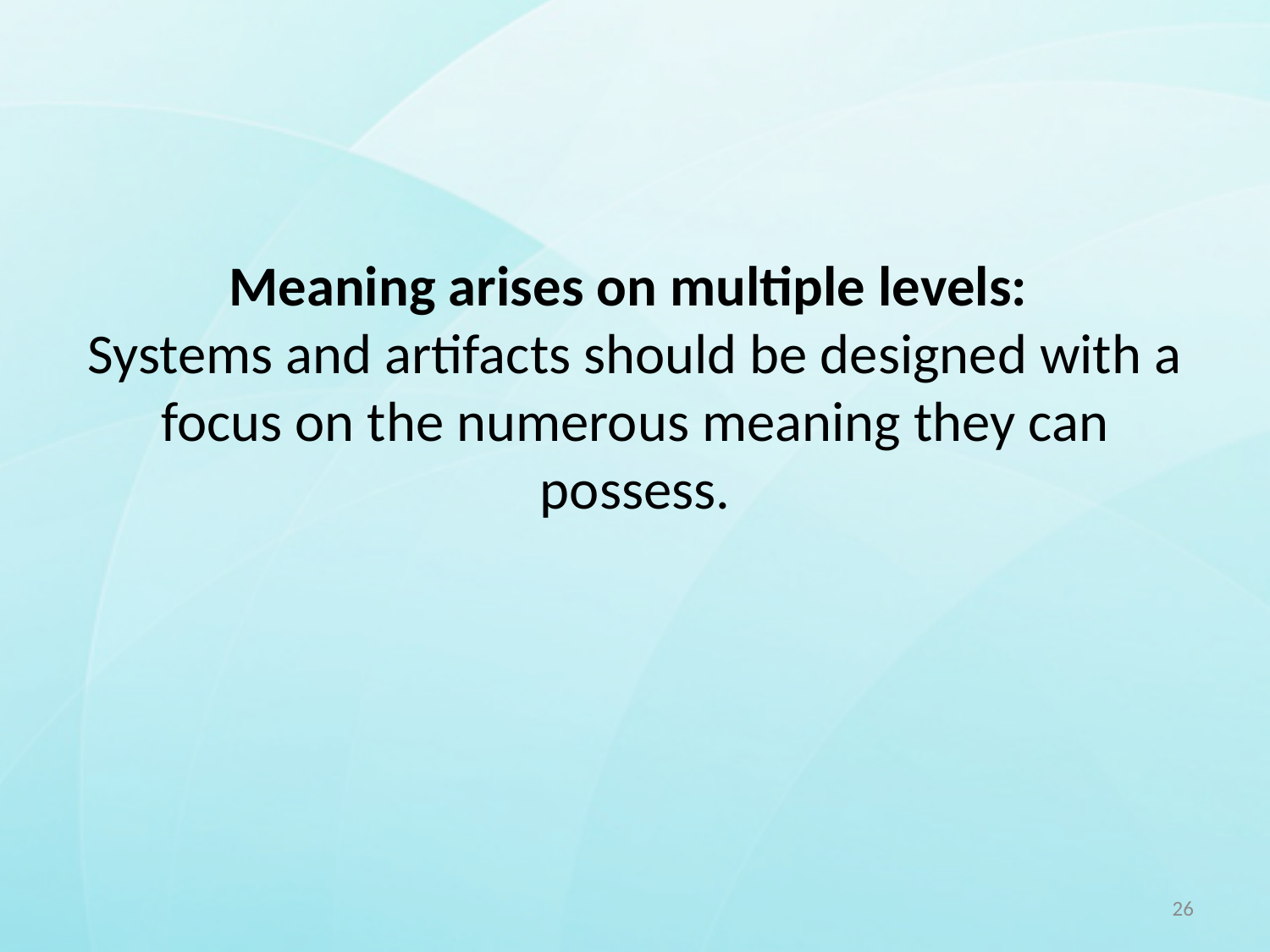

Meaning arises on multiple levels:
Systems and artifacts should be designed with a focus on the numerous meaning they can possess.
26